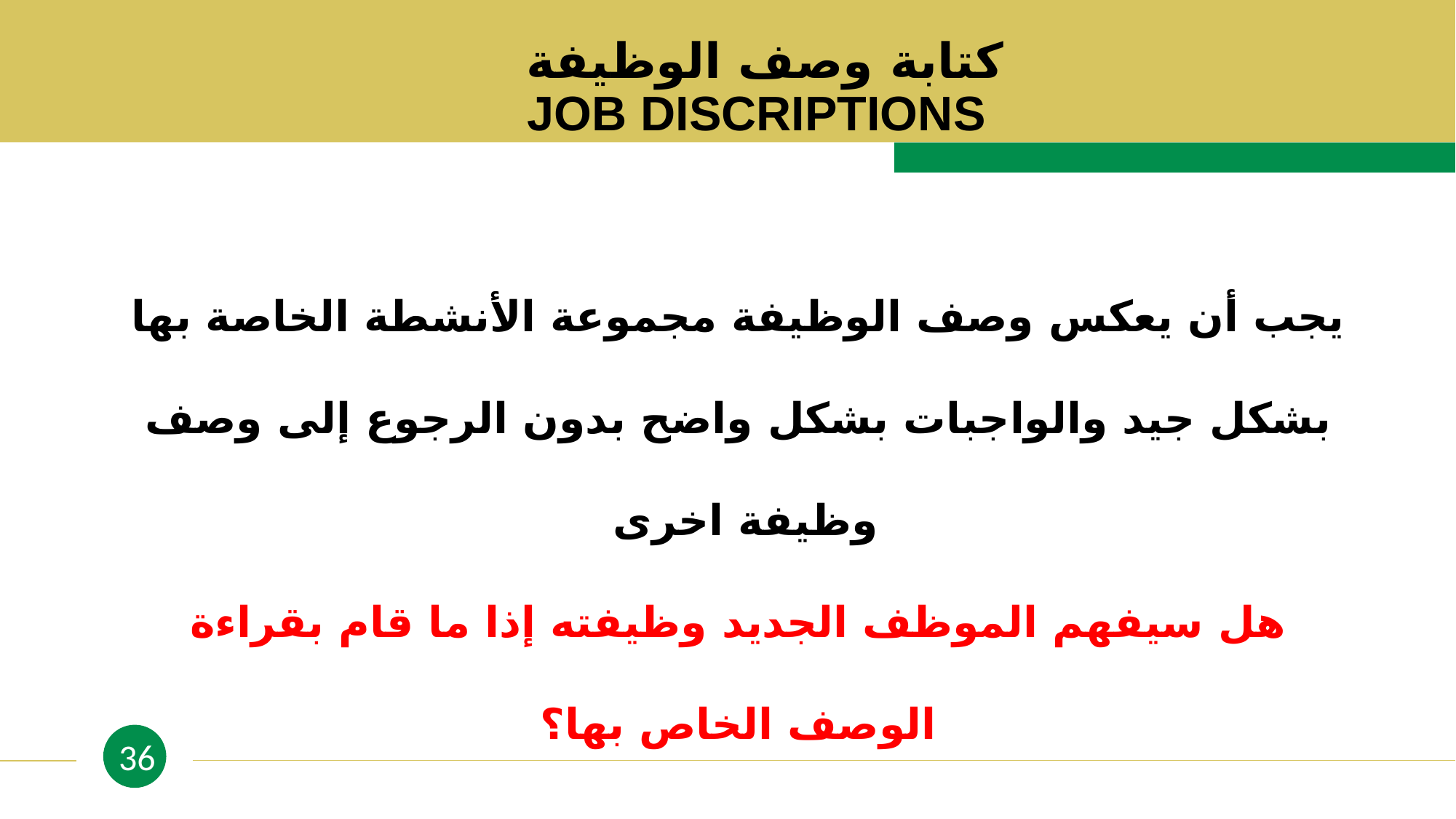

كتابة وصف الوظيفة
JOB DISCRIPTIONS

يجب أن يعكس وصف الوظيفة مجموعة الأنشطة الخاصة بها بشكل جيد والواجبات بشكل واضح بدون الرجوع إلى وصف وظيفة اخرى
هل سيفهم الموظف الجديد وظيفته إذا ما قام بقراءة الوصف الخاص بها؟

36